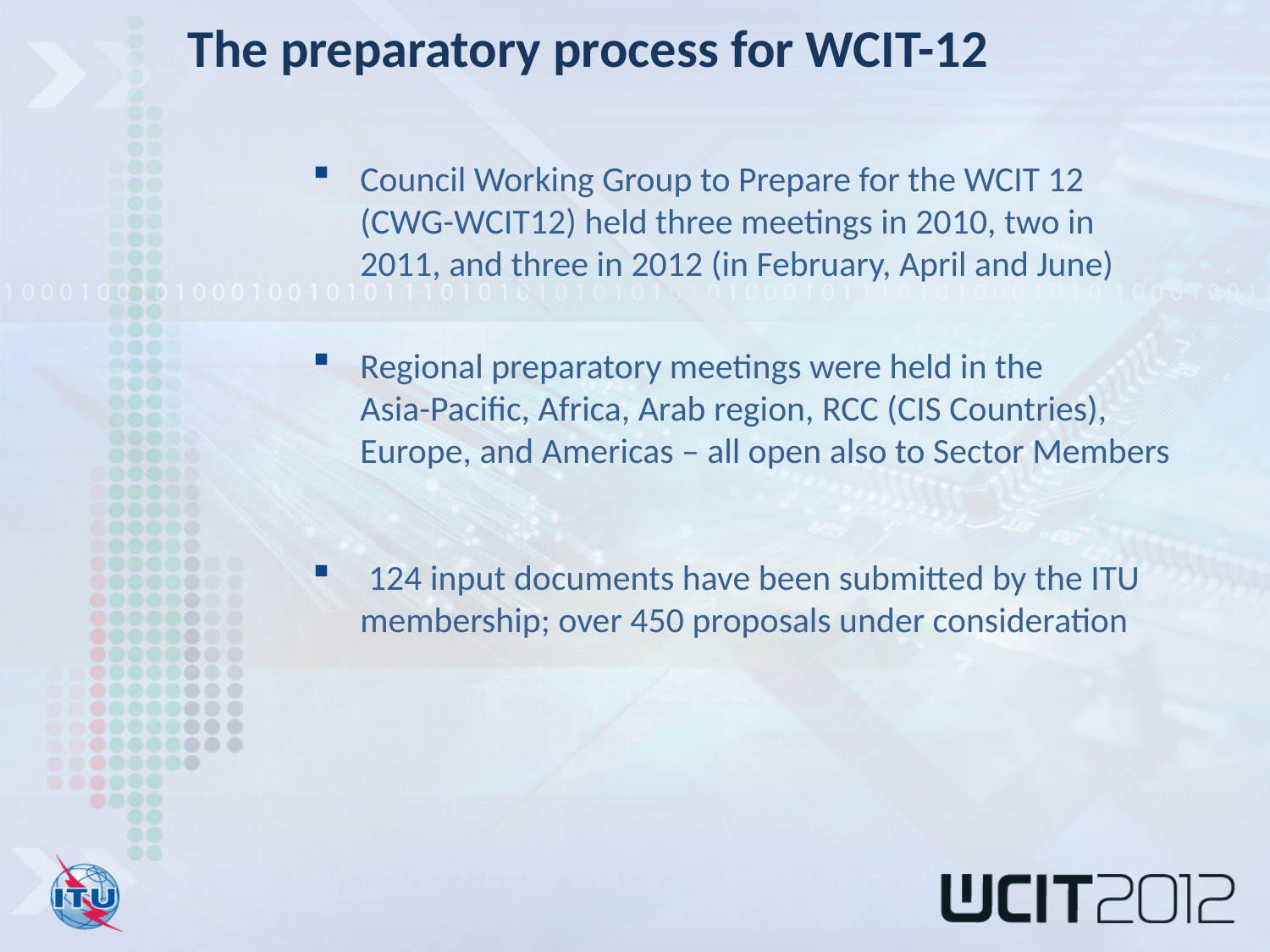

The preparatory process for WCIT-12
Council Working Group to Prepare for the WCIT 12 (CWG-WCIT12) held three meetings in 2010, two in 2011, and three in 2012 (in February, April and June)

Regional preparatory meetings were held in the
Asia-Pacific, Africa, Arab region, RCC (CIS Countries), Europe, and Americas – all open also to Sector Members

 124 input documents have been submitted by the ITU membership; over 450 proposals under consideration